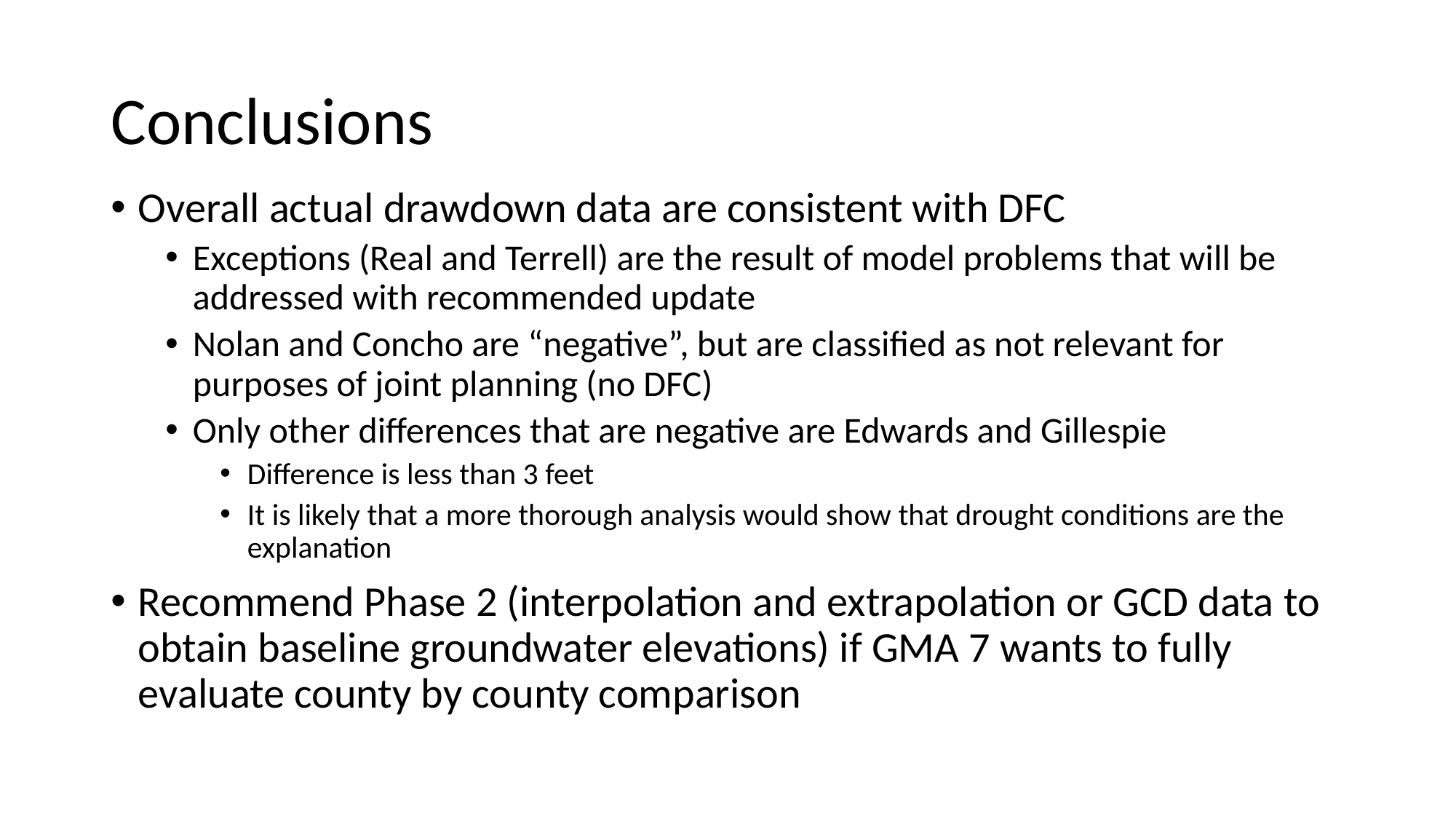

# Conclusions
Overall actual drawdown data are consistent with DFC
Exceptions (Real and Terrell) are the result of model problems that will be addressed with recommended update
Nolan and Concho are “negative”, but are classified as not relevant for purposes of joint planning (no DFC)
Only other differences that are negative are Edwards and Gillespie
Difference is less than 3 feet
It is likely that a more thorough analysis would show that drought conditions are the explanation
Recommend Phase 2 (interpolation and extrapolation or GCD data to obtain baseline groundwater elevations) if GMA 7 wants to fully evaluate county by county comparison